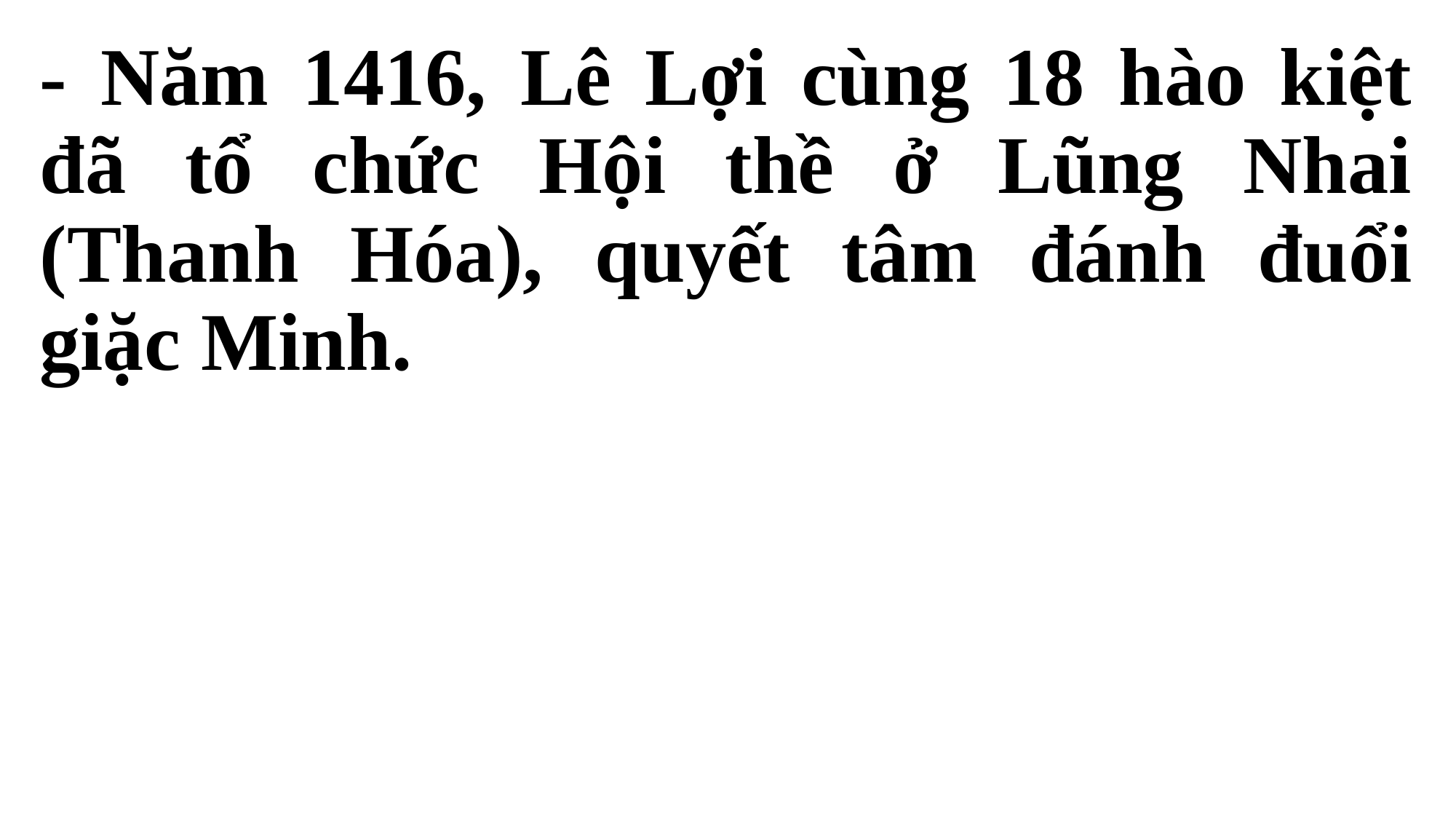

- Năm 1416, Lê Lợi cùng 18 hào kiệt đã tổ chức Hội thề ở Lũng Nhai (Thanh Hóa), quyết tâm đánh đuổi giặc Minh.